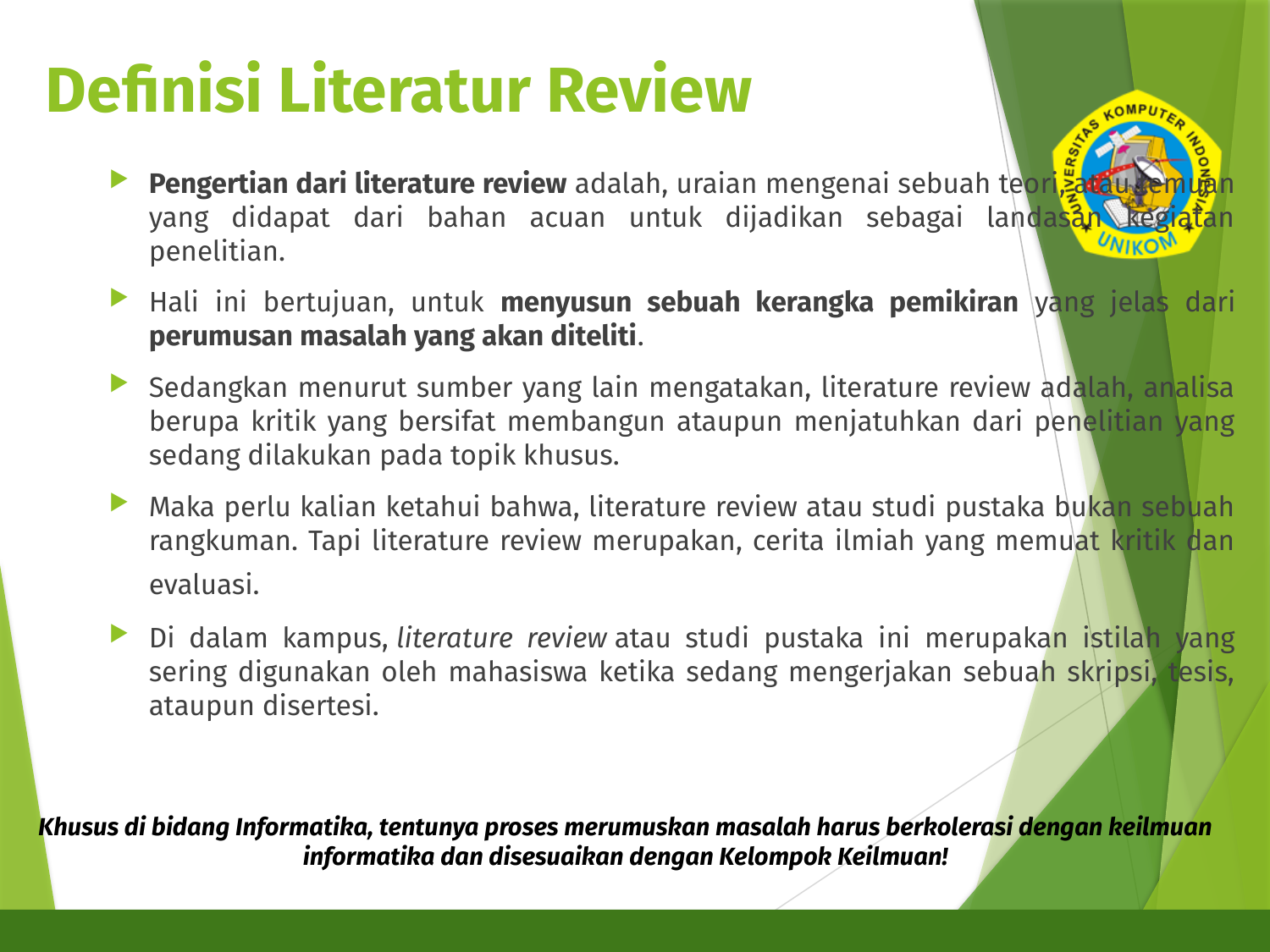

# Definisi Literatur Review
Pengertian dari literature review adalah, uraian mengenai sebuah teori, atau temuan yang didapat dari bahan acuan untuk dijadikan sebagai landasan kegiatan penelitian.
Hali ini bertujuan, untuk menyusun sebuah kerangka pemikiran yang jelas dari perumusan masalah yang akan diteliti.
Sedangkan menurut sumber yang lain mengatakan, literature review adalah, analisa berupa kritik yang bersifat membangun ataupun menjatuhkan dari penelitian yang sedang dilakukan pada topik khusus.
Maka perlu kalian ketahui bahwa, literature review atau studi pustaka bukan sebuah rangkuman. Tapi literature review merupakan, cerita ilmiah yang memuat kritik dan evaluasi.
Di dalam kampus, literature review atau studi pustaka ini merupakan istilah yang sering digunakan oleh mahasiswa ketika sedang mengerjakan sebuah skripsi, tesis, ataupun disertesi.

Khusus di bidang Informatika, tentunya proses merumuskan masalah harus berkolerasi dengan keilmuan informatika dan disesuaikan dengan Kelompok Keilmuan!